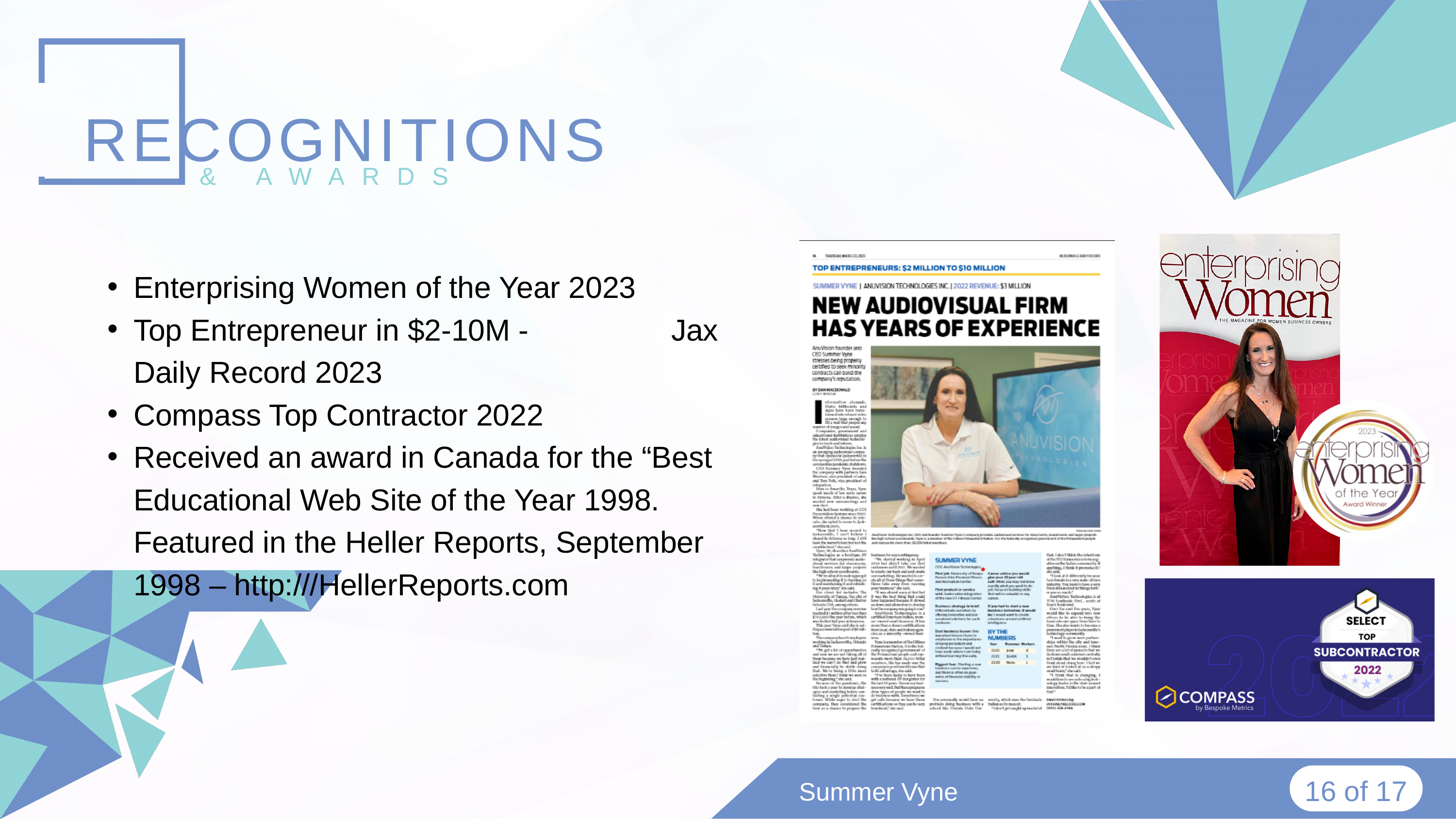

RECOGNITIONS
& AWARDS

Enterprising Women of the Year 2023
Top Entrepreneur in $2-10M -                 Jax Daily Record 2023
Compass Top Contractor 2022
Received an award in Canada for the “Best Educational Web Site of the Year 1998. Featured in the Heller Reports, September 1998 – http:///HellerReports.com

16 of 17
Summer Vyne